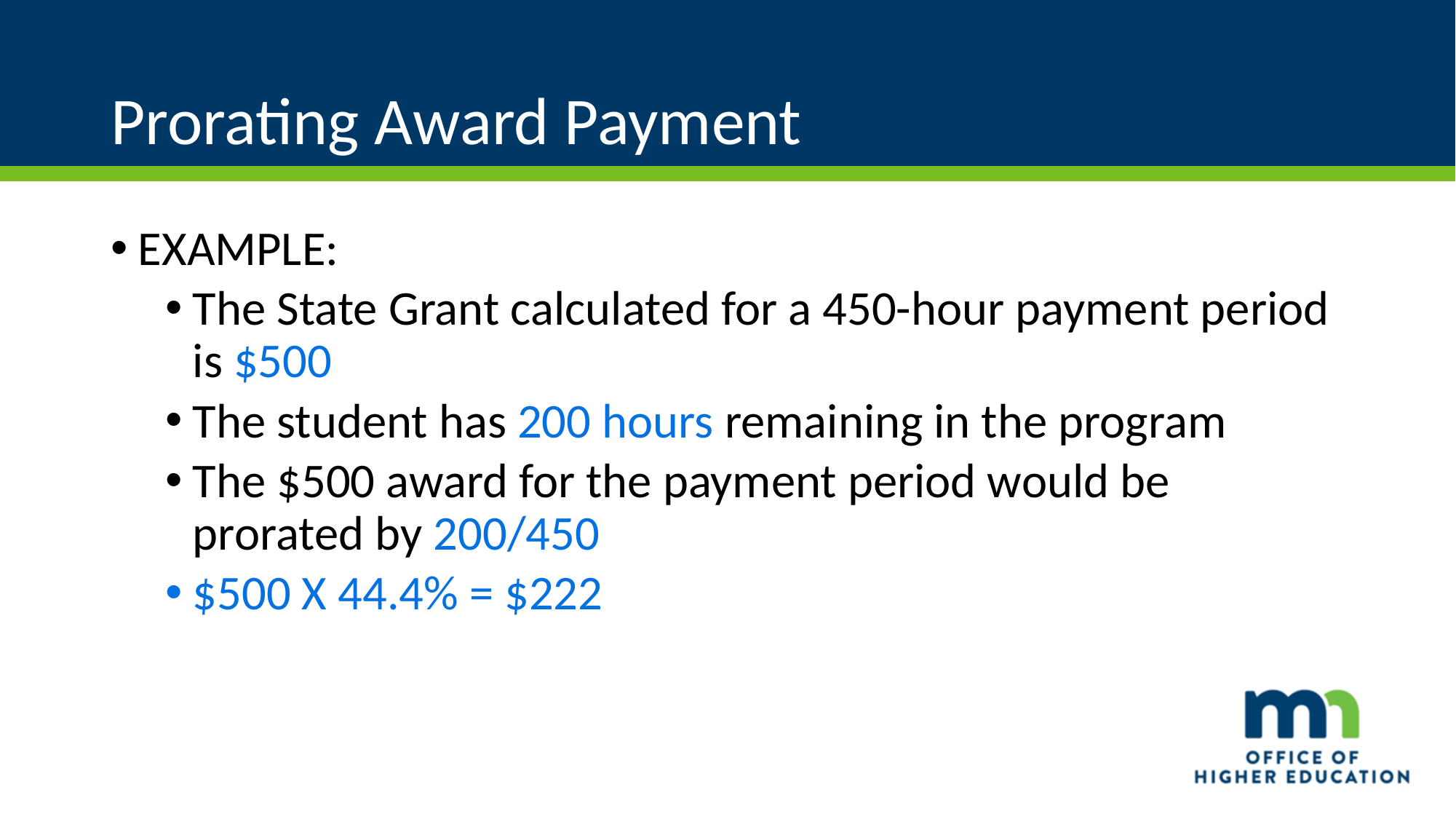

# Prorating Award Payment
EXAMPLE:
The State Grant calculated for a 450-hour payment period is $500
The student has 200 hours remaining in the program
The $500 award for the payment period would be prorated by 200/450
$500 X 44.4% = $222